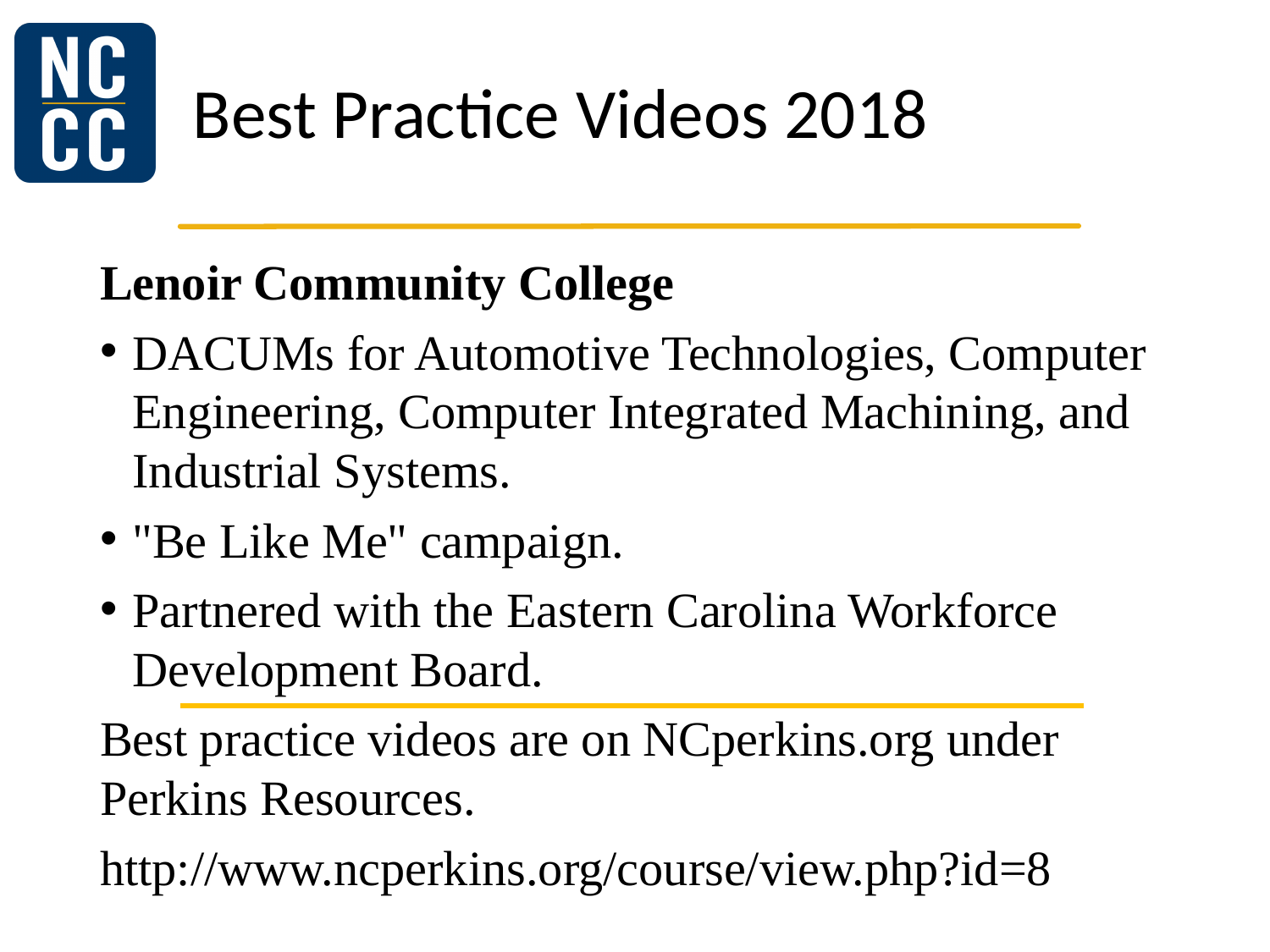

# Best Practice Videos 2018
Lenoir Community College
DACUMs for Automotive Technologies, Computer Engineering, Computer Integrated Machining, and Industrial Systems.
"Be Like Me" campaign.
Partnered with the Eastern Carolina Workforce Development Board.
Best practice videos are on NCperkins.org under Perkins Resources.
http://www.ncperkins.org/course/view.php?id=8